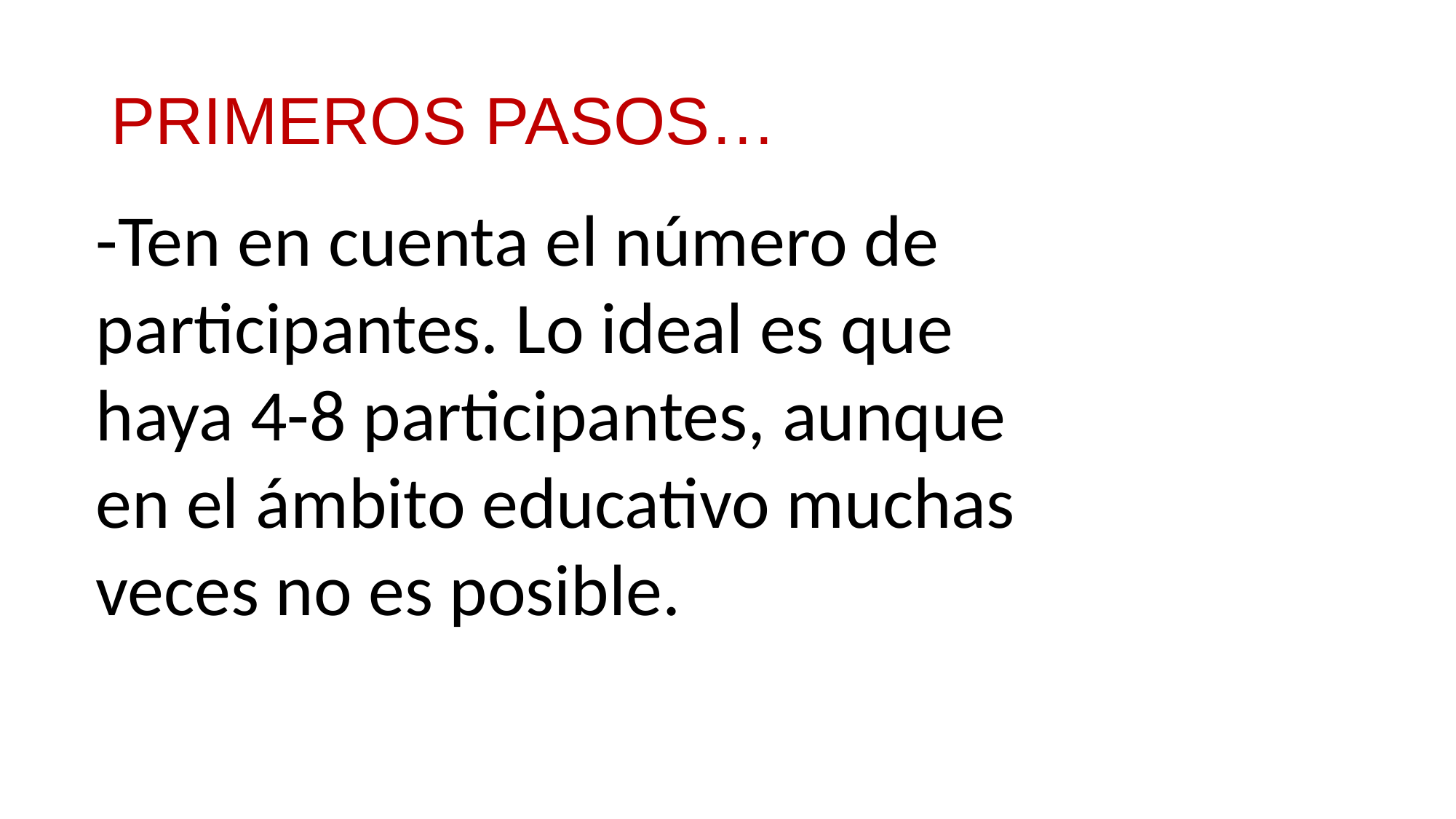

# PRIMEROS PASOS…
-Ten en cuenta el número de participantes. Lo ideal es que haya 4-8 participantes, aunque en el ámbito educativo muchas veces no es posible.